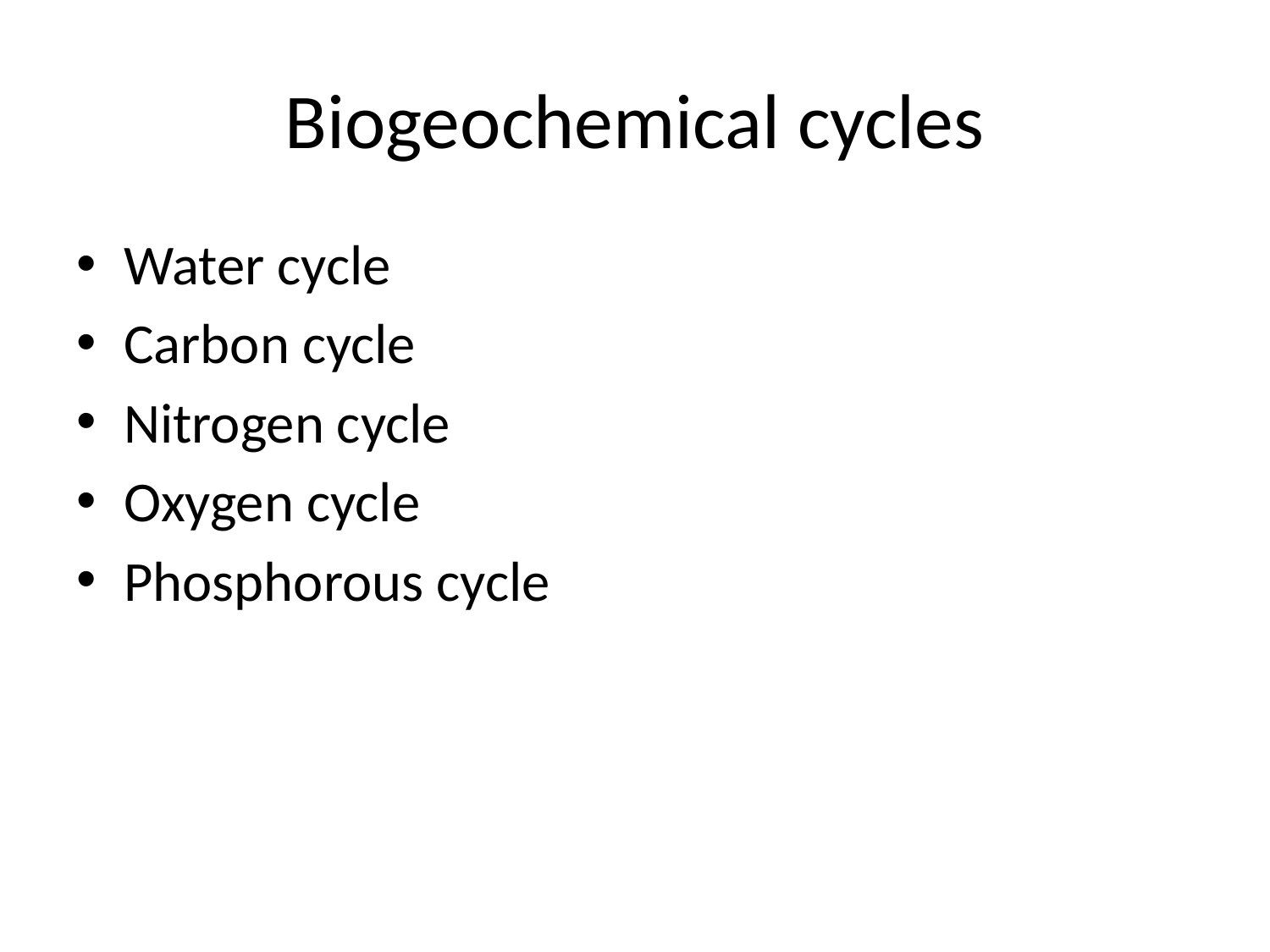

# Biogeochemical cycles
Water cycle
Carbon cycle
Nitrogen cycle
Oxygen cycle
Phosphorous cycle